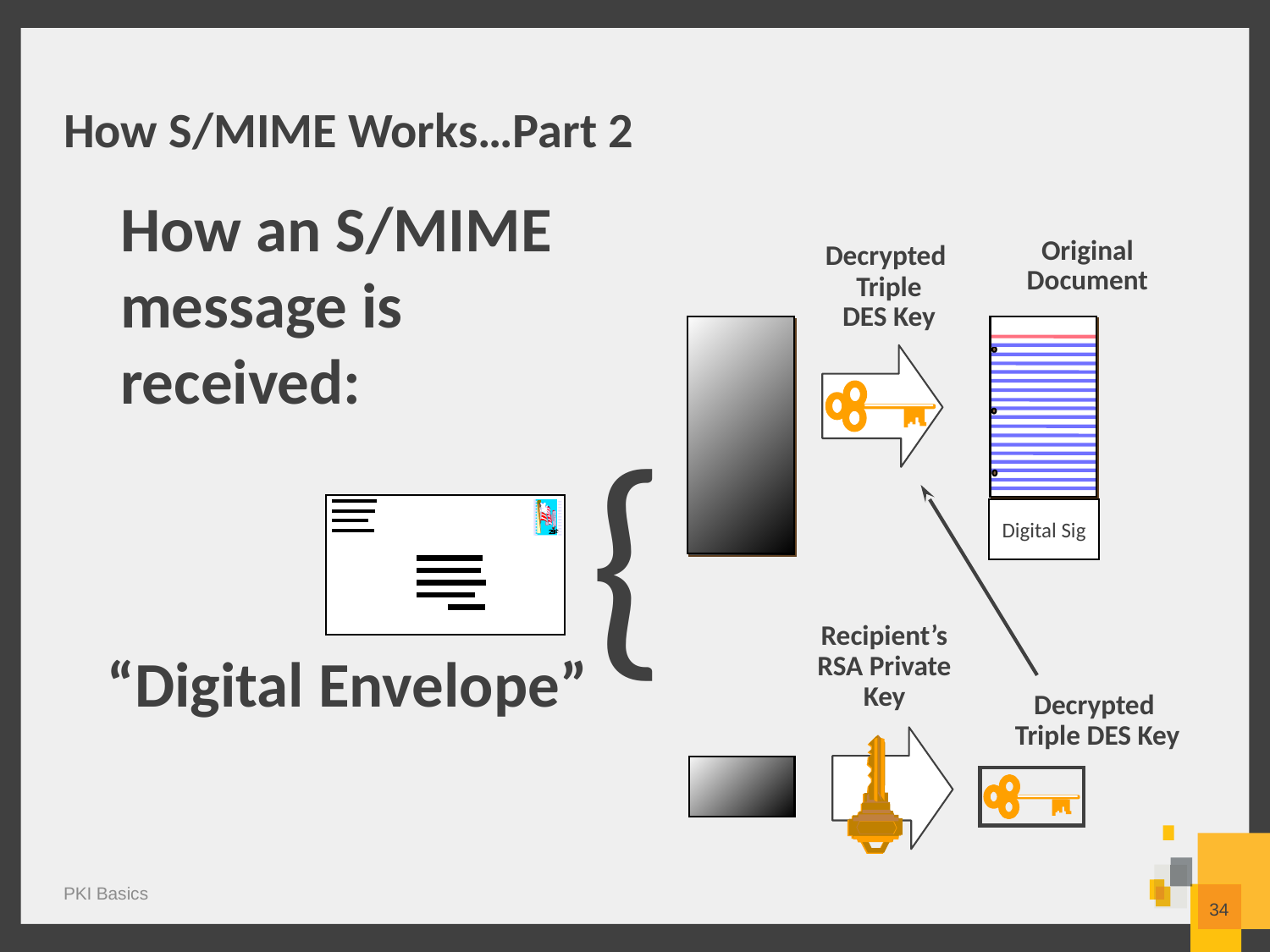

# How S/MIME Works…Part 2
How an S/MIME message is received:
Original Document
Decrypted
Triple
DES Key

{

Digital Sig
Recipient’s
RSA Private
Key
“Digital Envelope”
Decrypted
Triple DES Key

PKI Basics
34